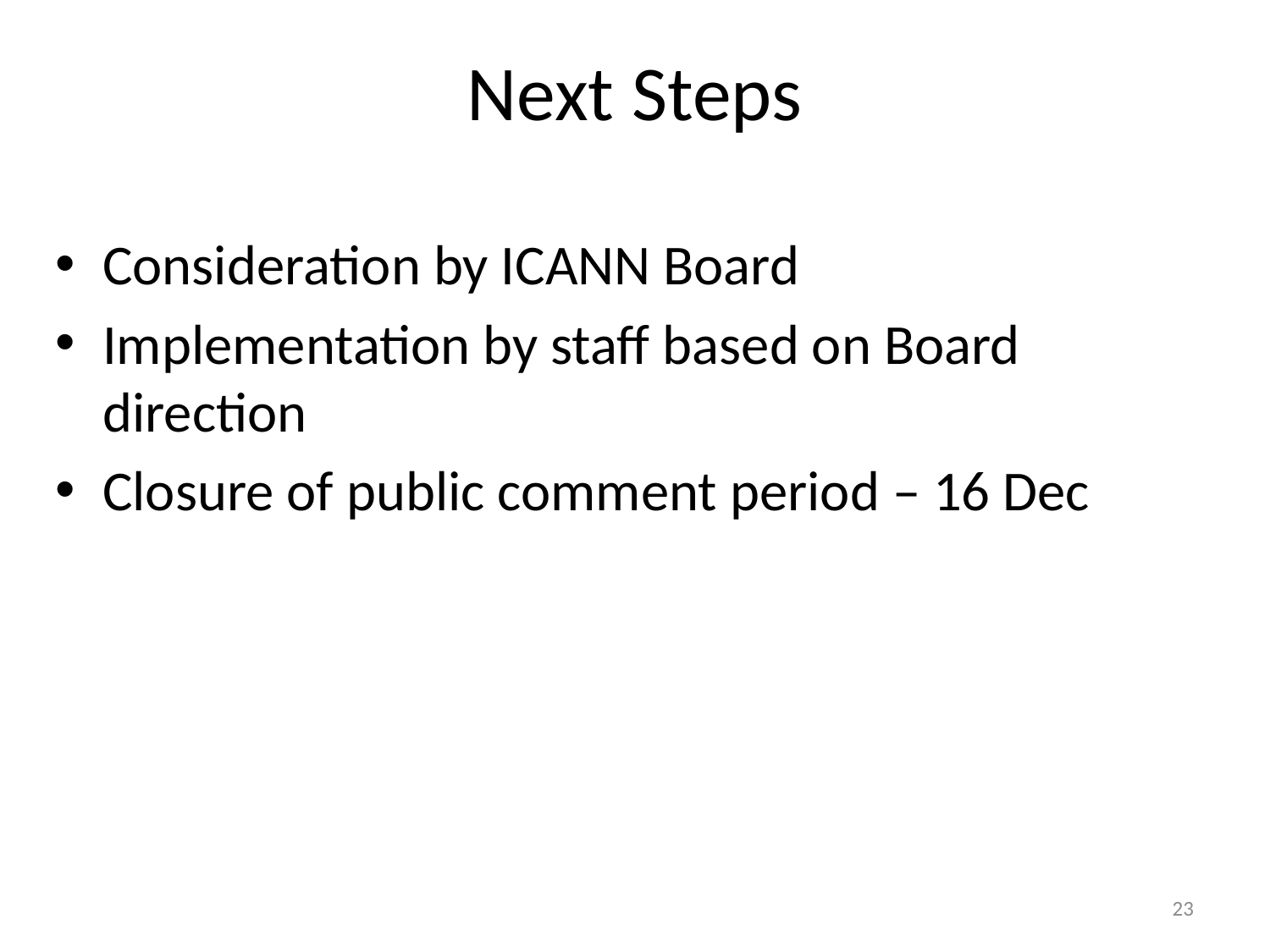

# Next Steps
Consideration by ICANN Board
Implementation by staff based on Board direction
Closure of public comment period – 16 Dec
23